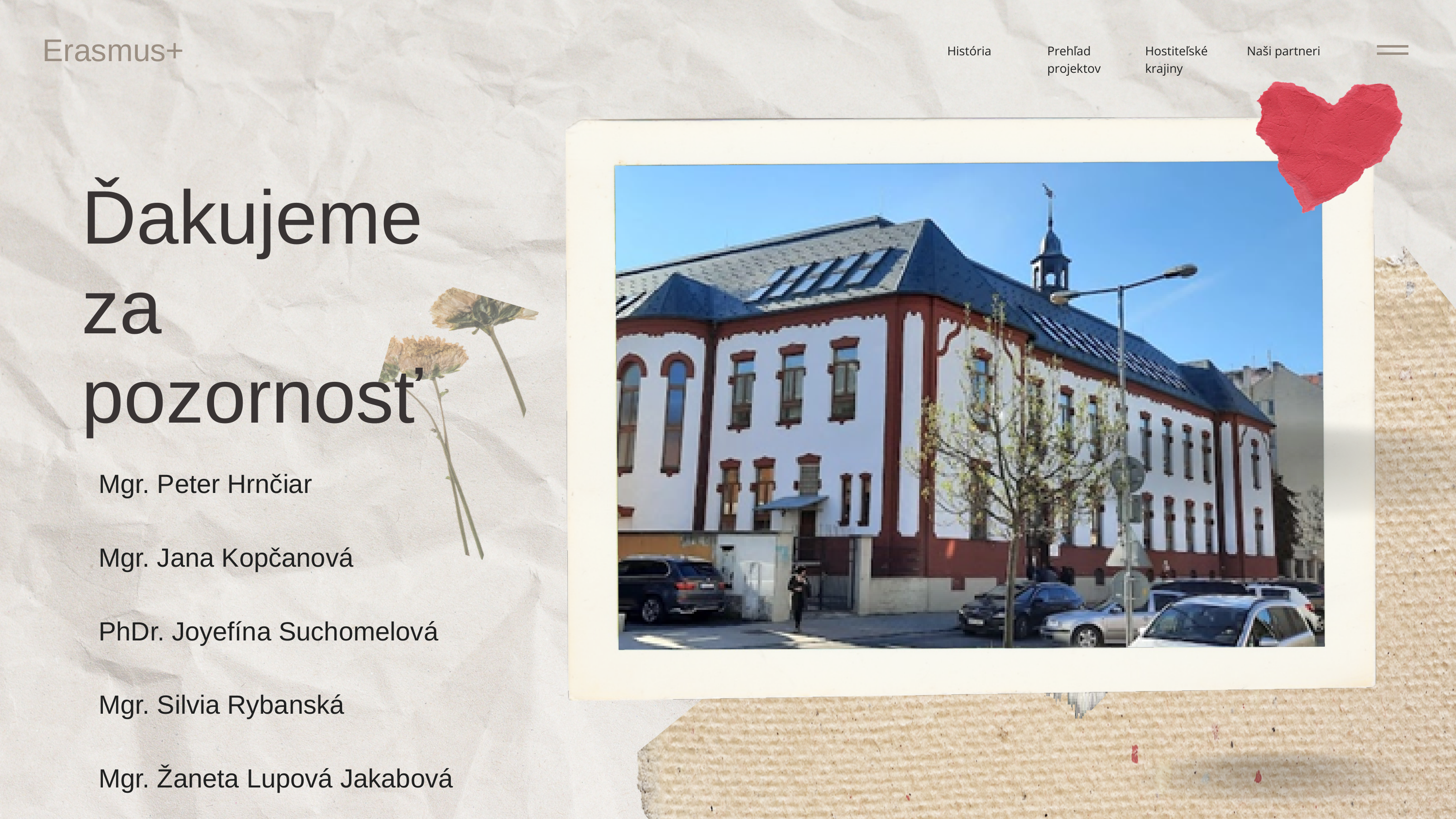

Erasmus+
História
Prehľad projektov
Hostiteľské krajiny
Naši partneri

Ďakujeme za pozornosť

Mgr. Peter Hrnčiar

Mgr. Jana Kopčanová

PhDr. Joyefína Suchomelová

Mgr. Silvia Rybanská

Mgr. Žaneta Lupová Jakabová